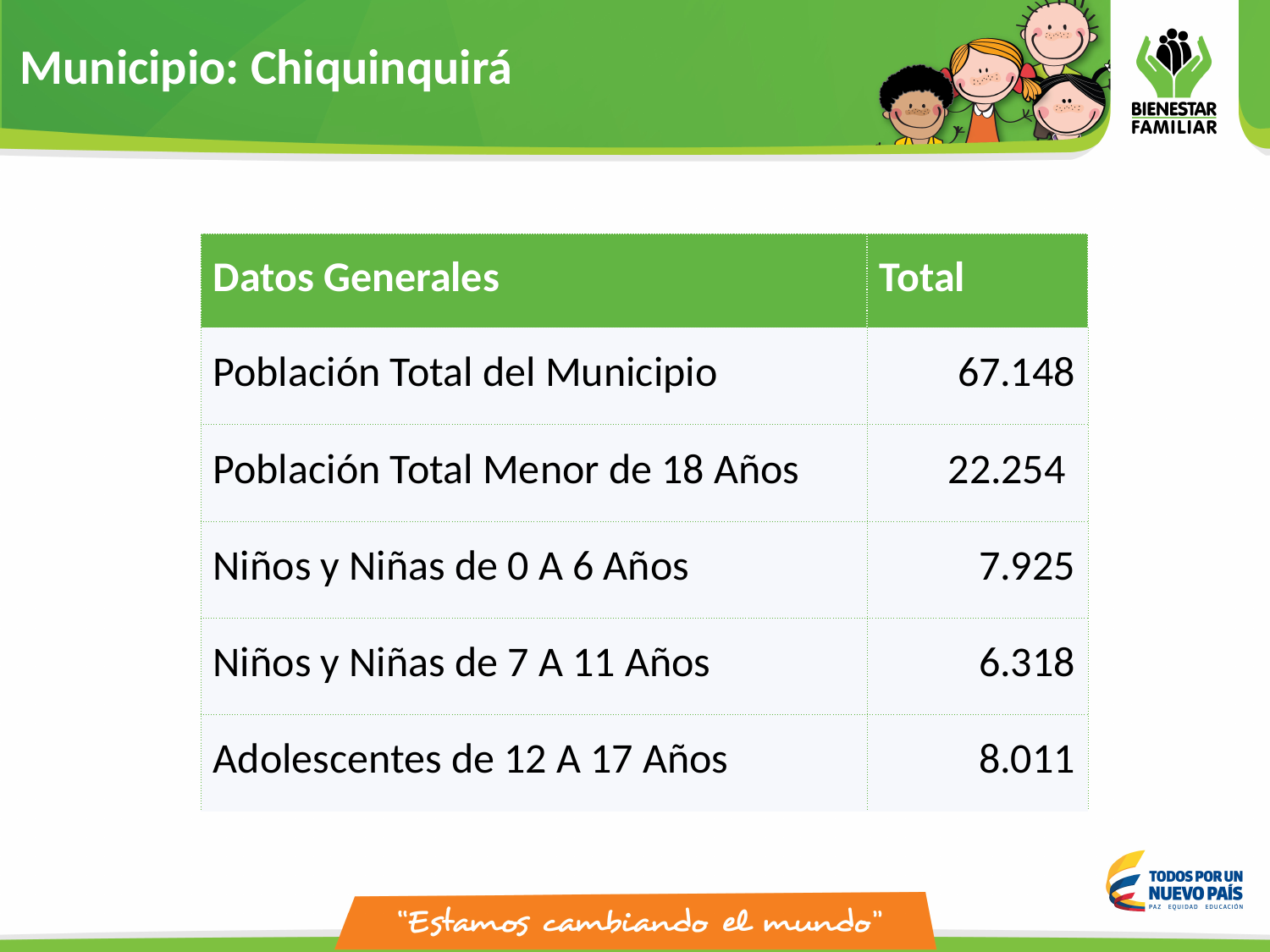

Municipio: Chiquinquirá
| Datos Generales | Total |
| --- | --- |
| Población Total del Municipio | 67.148 |
| Población Total Menor de 18 Años | 22.254 |
| Niños y Niñas de 0 A 6 Años | 7.925 |
| Niños y Niñas de 7 A 11 Años | 6.318 |
| Adolescentes de 12 A 17 Años | 8.011 |